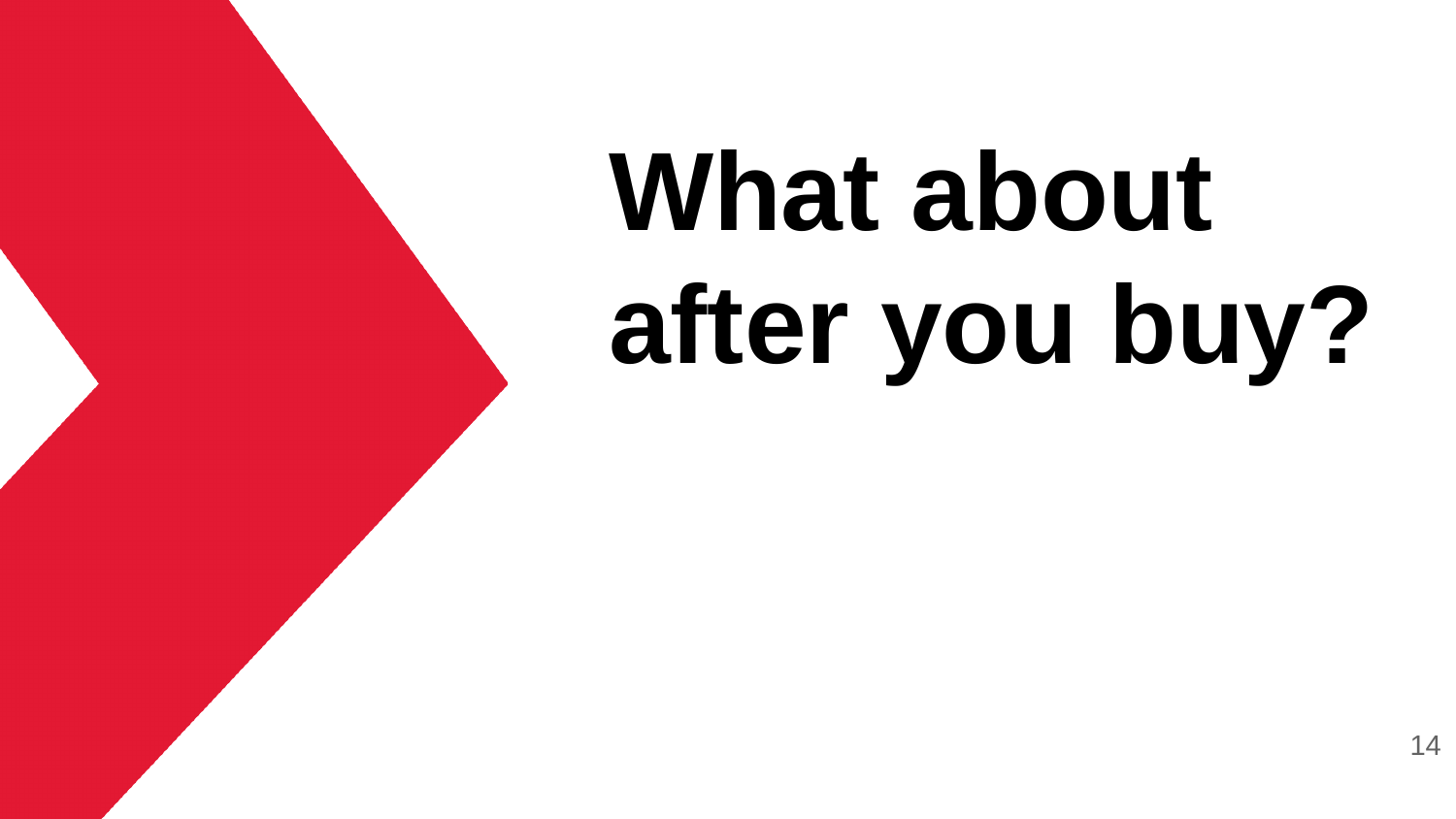

# What about after you buy?
14